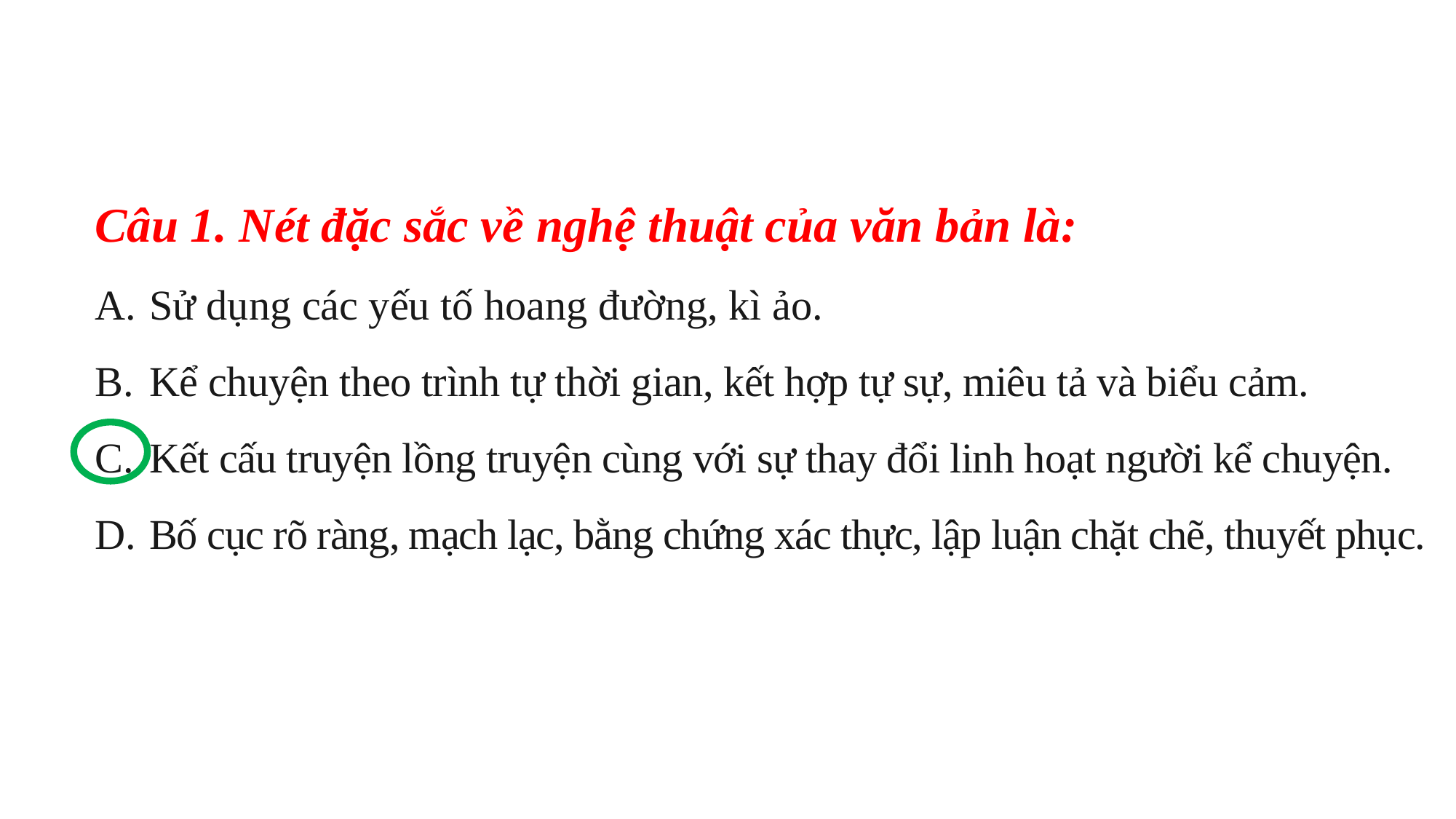

Câu 1. Nét đặc sắc về nghệ thuật của văn bản là:
Sử dụng các yếu tố hoang đường, kì ảo.
Kể chuyện theo trình tự thời gian, kết hợp tự sự, miêu tả và biểu cảm.
Kết cấu truyện lồng truyện cùng với sự thay đổi linh hoạt người kể chuyện.
Bố cục rõ ràng, mạch lạc, bằng chứng xác thực, lập luận chặt chẽ, thuyết phục.